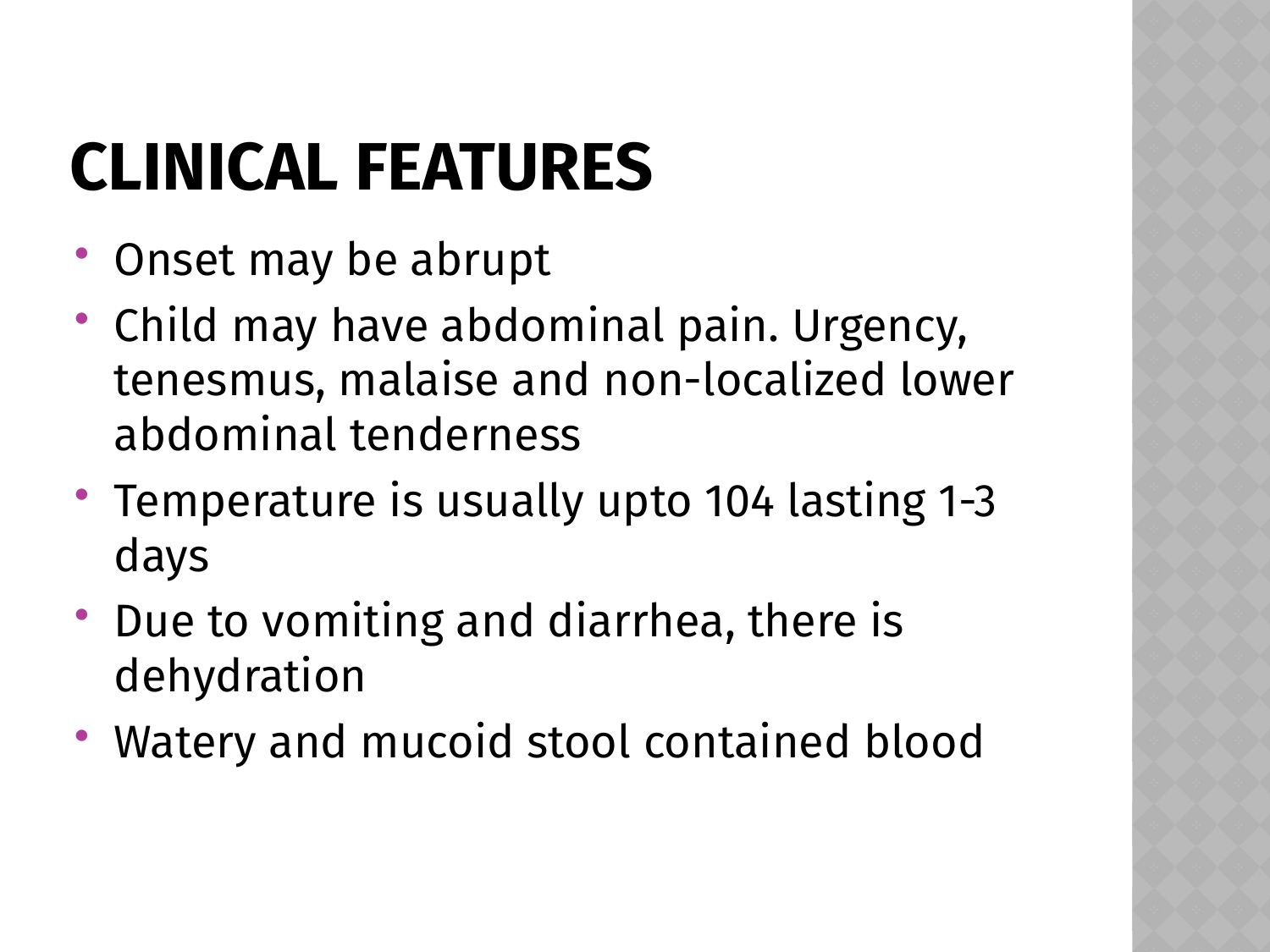

# CLINICAL FEATURES
Onset may be abrupt
Child may have abdominal pain. Urgency, tenesmus, malaise and non-localized lower abdominal tenderness
Temperature is usually upto 104 lasting 1-3 days
Due to vomiting and diarrhea, there is dehydration
Watery and mucoid stool contained blood